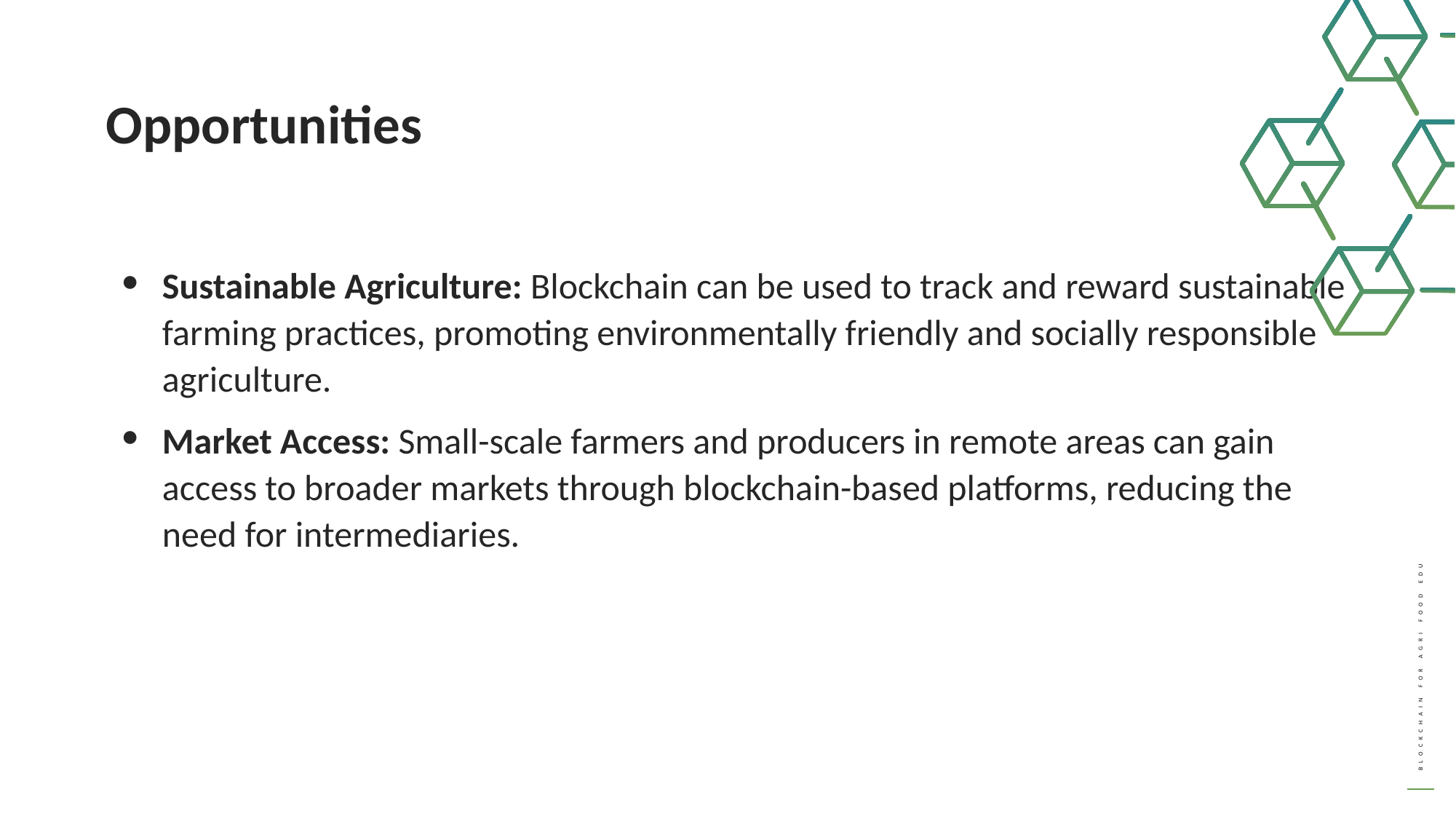

Opportunities
Sustainable Agriculture: Blockchain can be used to track and reward sustainable farming practices, promoting environmentally friendly and socially responsible agriculture.
Market Access: Small-scale farmers and producers in remote areas can gain access to broader markets through blockchain-based platforms, reducing the need for intermediaries.